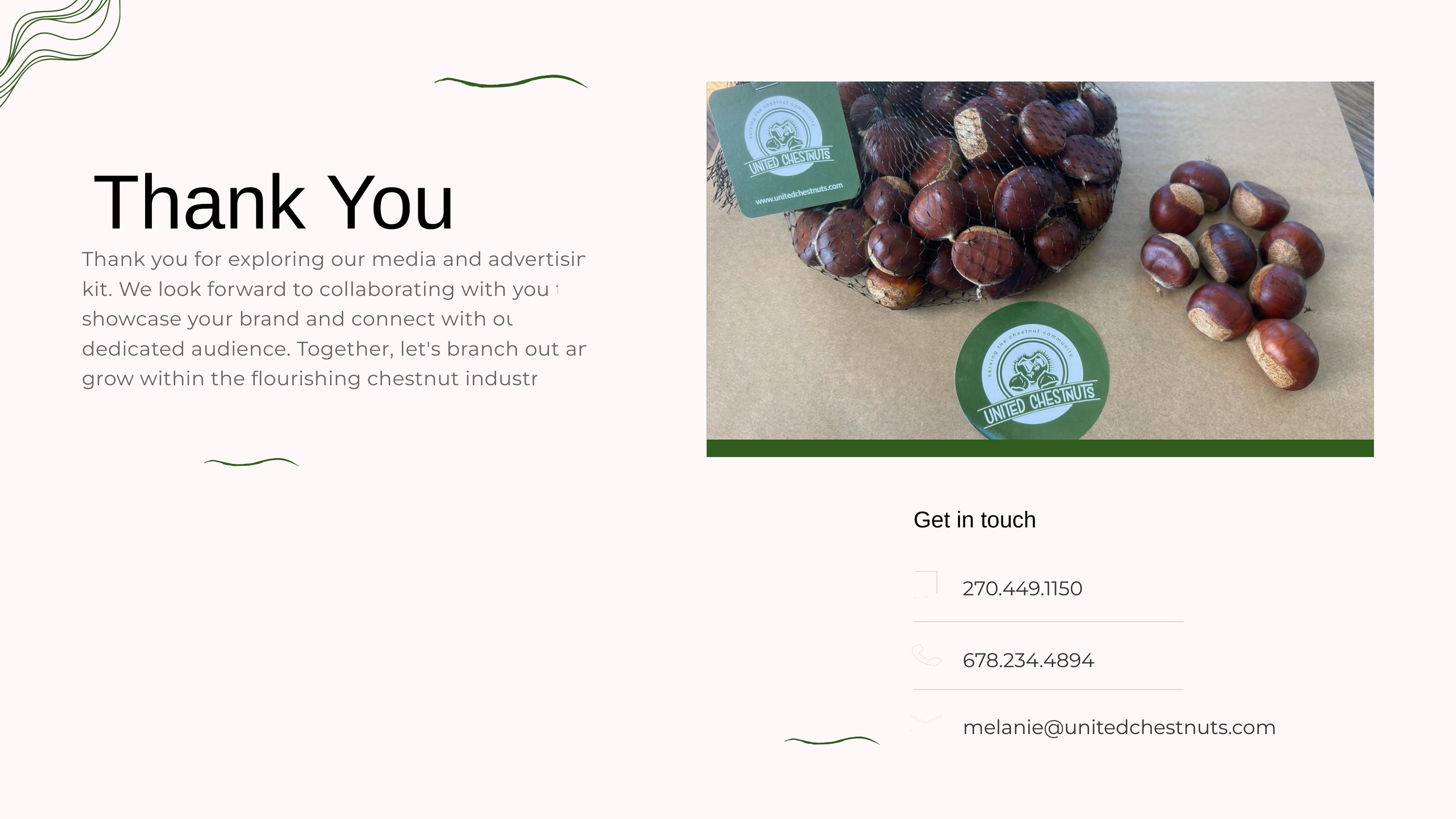

Thank You
Thank you for exploring our media and advertising kit. We look forward to collaborating with you to showcase your brand and connect with our dedicated audience. Together, let's branch out and grow within the flourishing chestnut industry!

Get in touch
270.449.1150

678.234.4894

melanie@unitedchestnuts.com